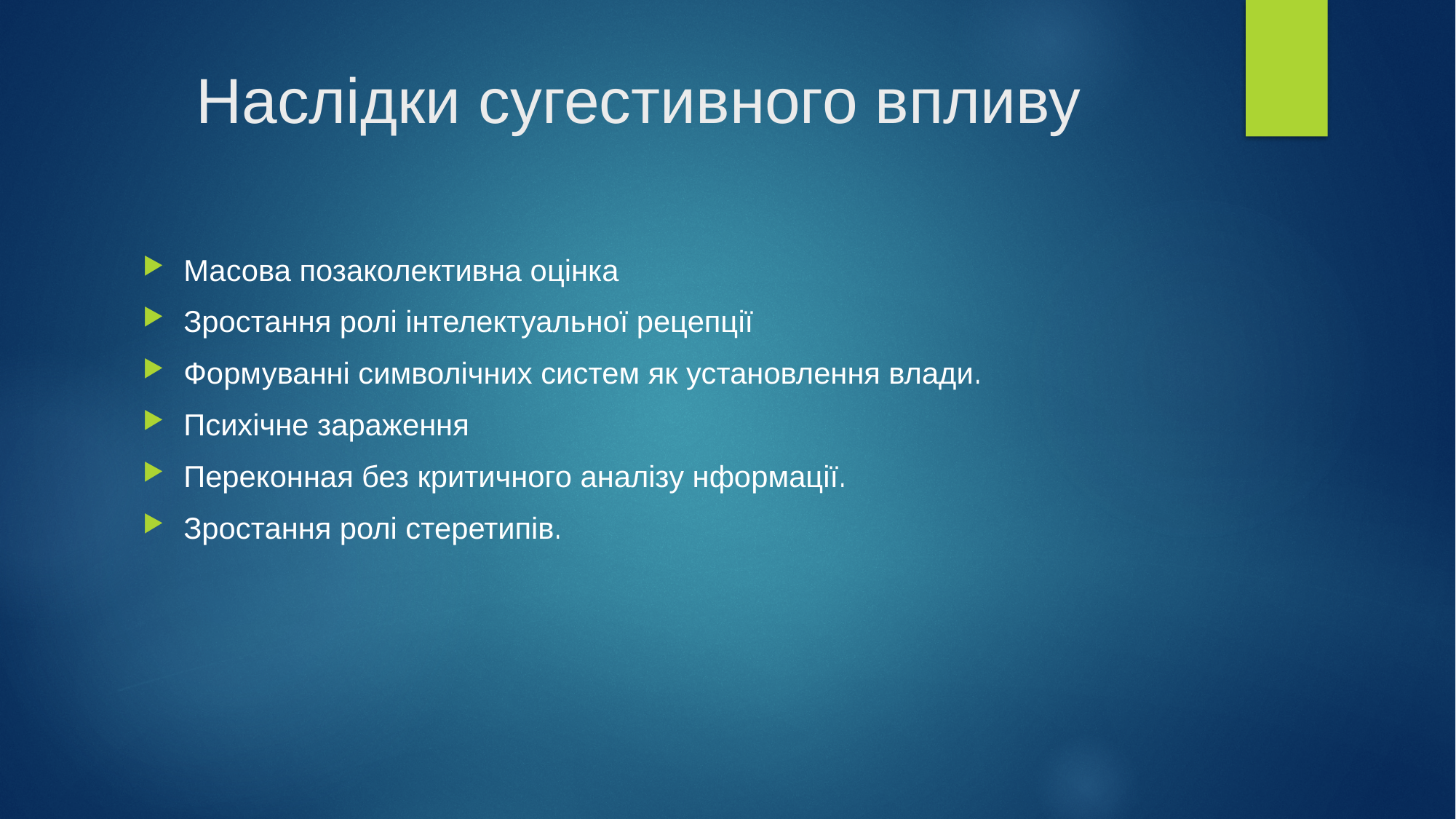

# Наслідки сугестивного впливу
Масова позаколективна оцінка
Зростання ролі інтелектуальної рецепції
Формуванні символічних систем як установлення влади.
Психічне зараження
Переконная без критичного аналізу нформації.
Зростання ролі стеретипів.